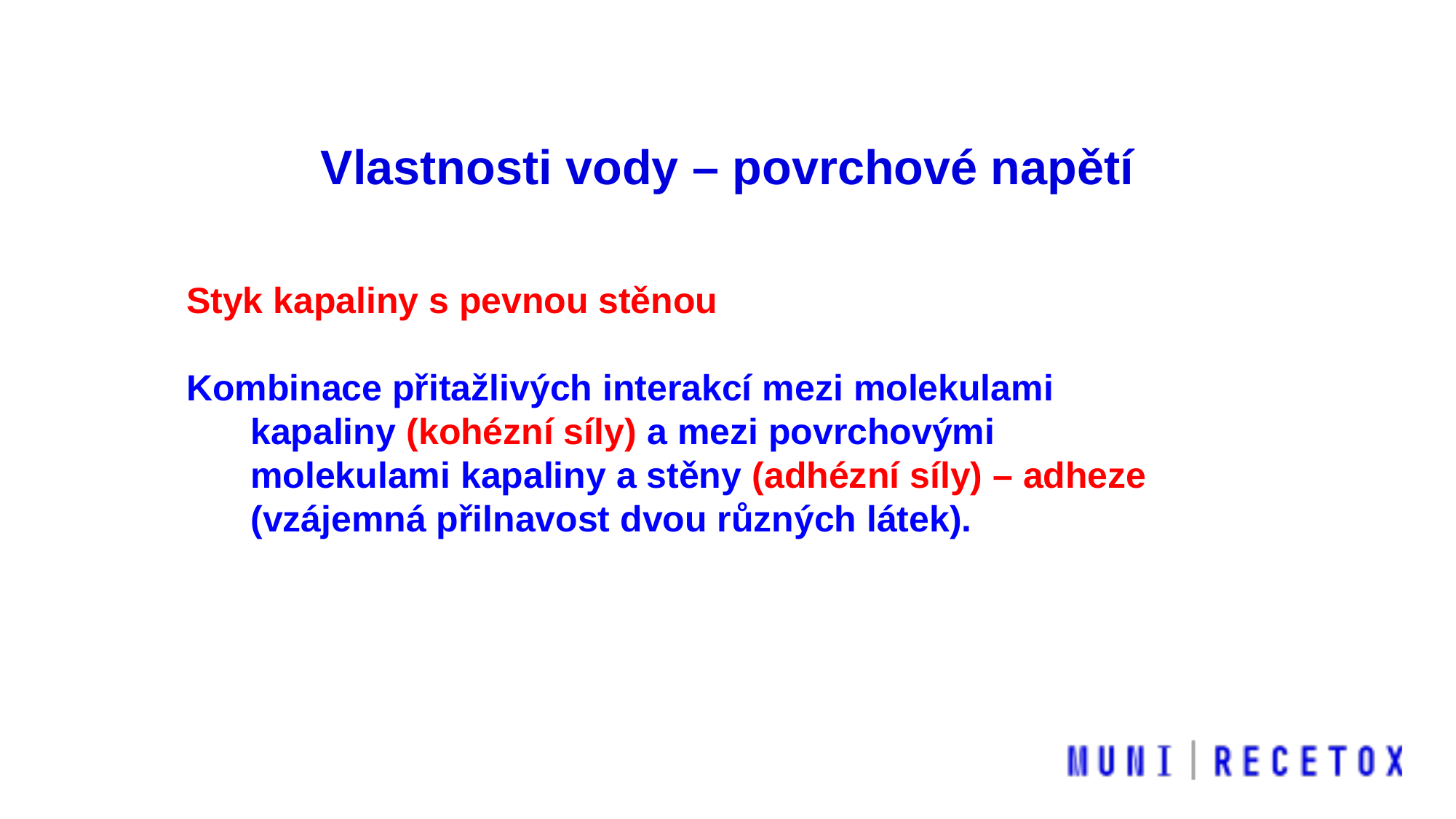

Vlastnosti vody – povrchové napětí
Styk kapaliny s pevnou stěnou

Kombinace přitažlivých interakcí mezi molekulami kapaliny (kohézní síly) a mezi povrchovými molekulami kapaliny a stěny (adhézní síly) – adheze (vzájemná přilnavost dvou různých látek).